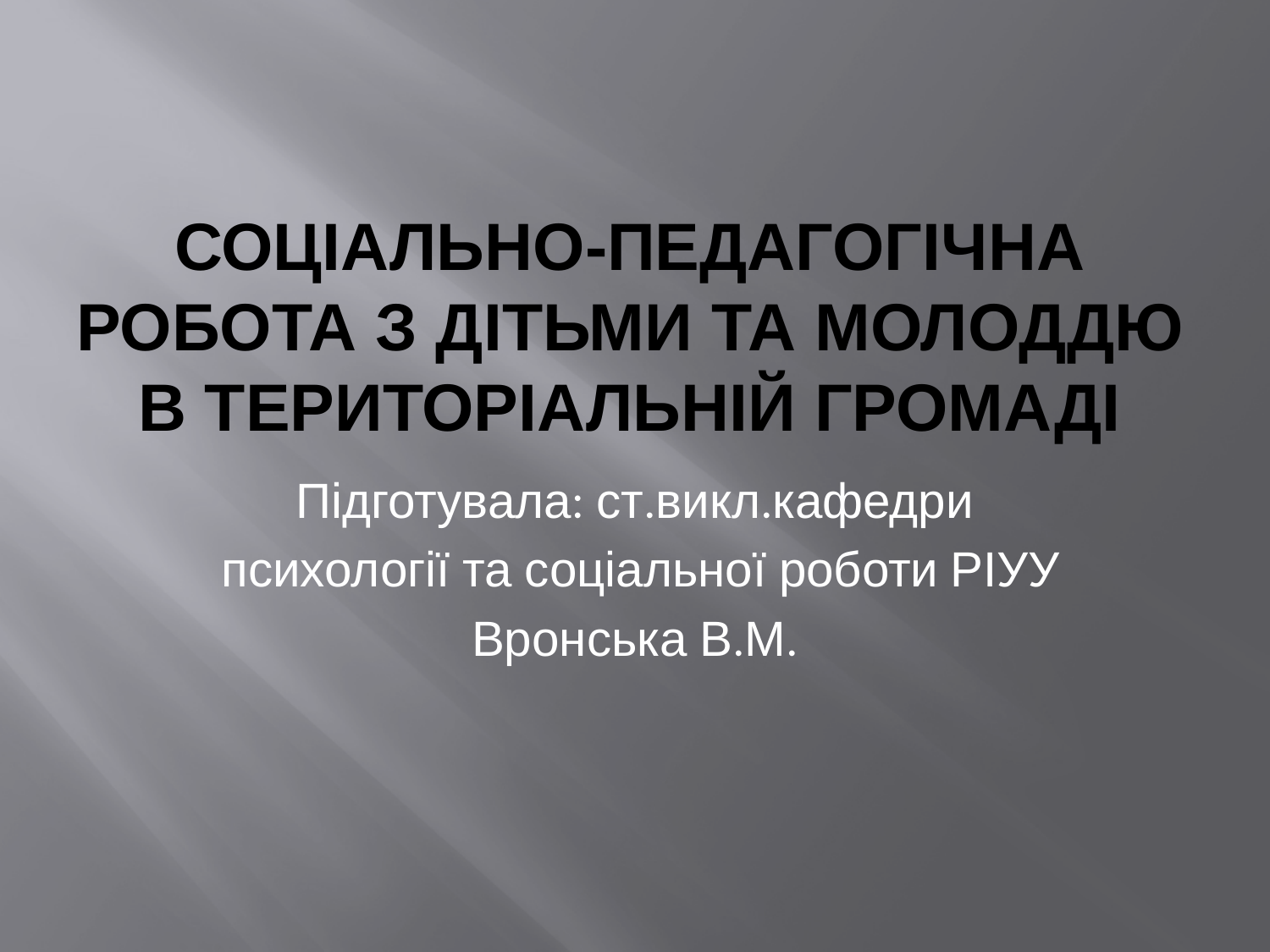

# Соціально-педагогічна робота з дітьми та молоддю в територіальній громаді
Підготувала: ст.викл.кафедри
 психології та соціальної роботи РІУУ
Вронська В.М.